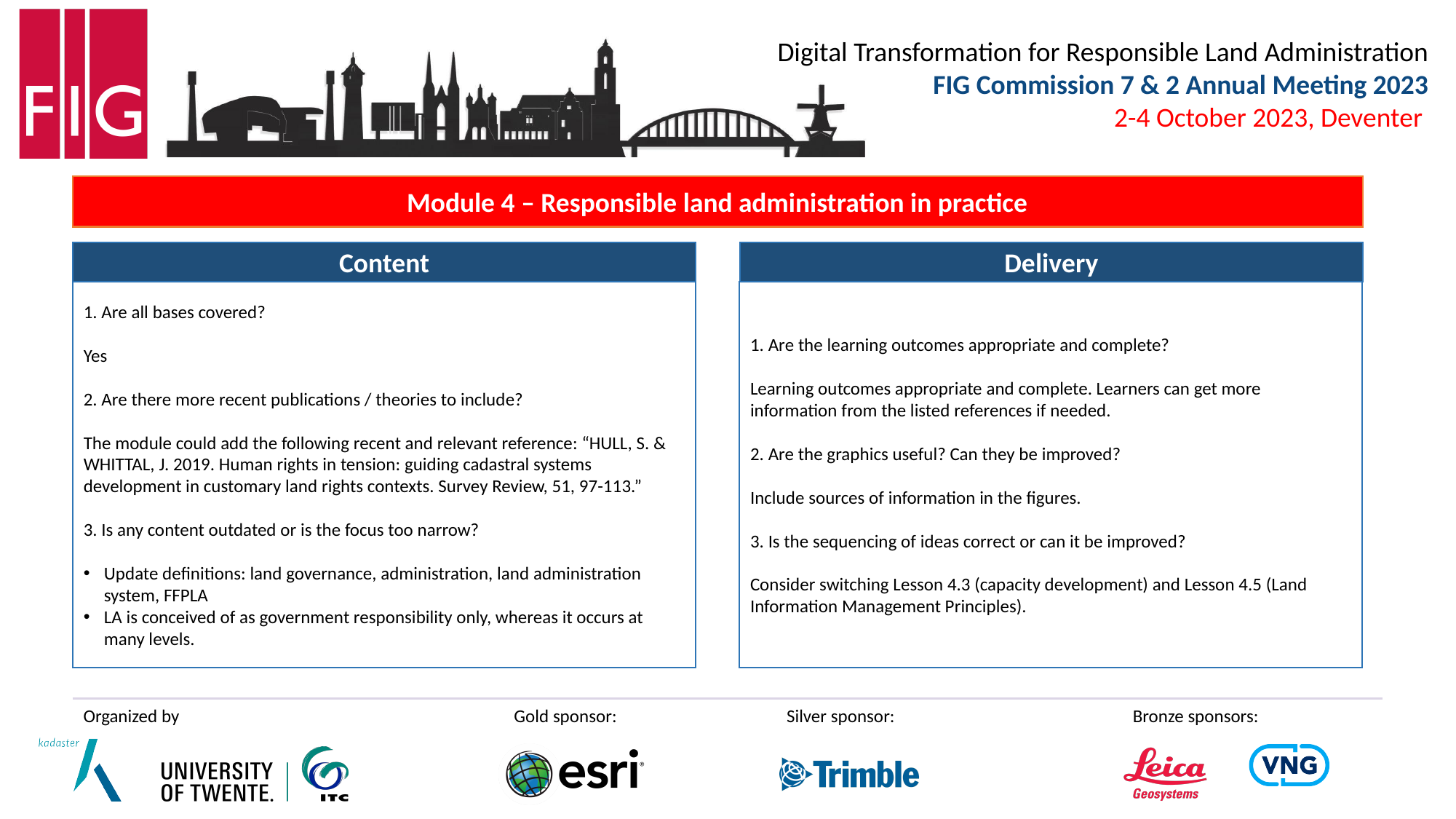

Module 4 – Responsible land administration in practice
Content
Delivery
1. Are all bases covered?

Yes

2. Are there more recent publications / theories to include?

The module could add the following recent and relevant reference: “HULL, S. & WHITTAL, J. 2019. Human rights in tension: guiding cadastral systems development in customary land rights contexts. Survey Review, 51, 97-113.”

3. Is any content outdated or is the focus too narrow?

Update definitions: land governance, administration, land administration system, FFPLA
LA is conceived of as government responsibility only, whereas it occurs at many levels.
1. Are the learning outcomes appropriate and complete?

Learning outcomes appropriate and complete. Learners can get more information from the listed references if needed.

2. Are the graphics useful? Can they be improved?

Include sources of information in the figures.

3. Is the sequencing of ideas correct or can it be improved?

Consider switching Lesson 4.3 (capacity development) and Lesson 4.5 (Land Information Management Principles).